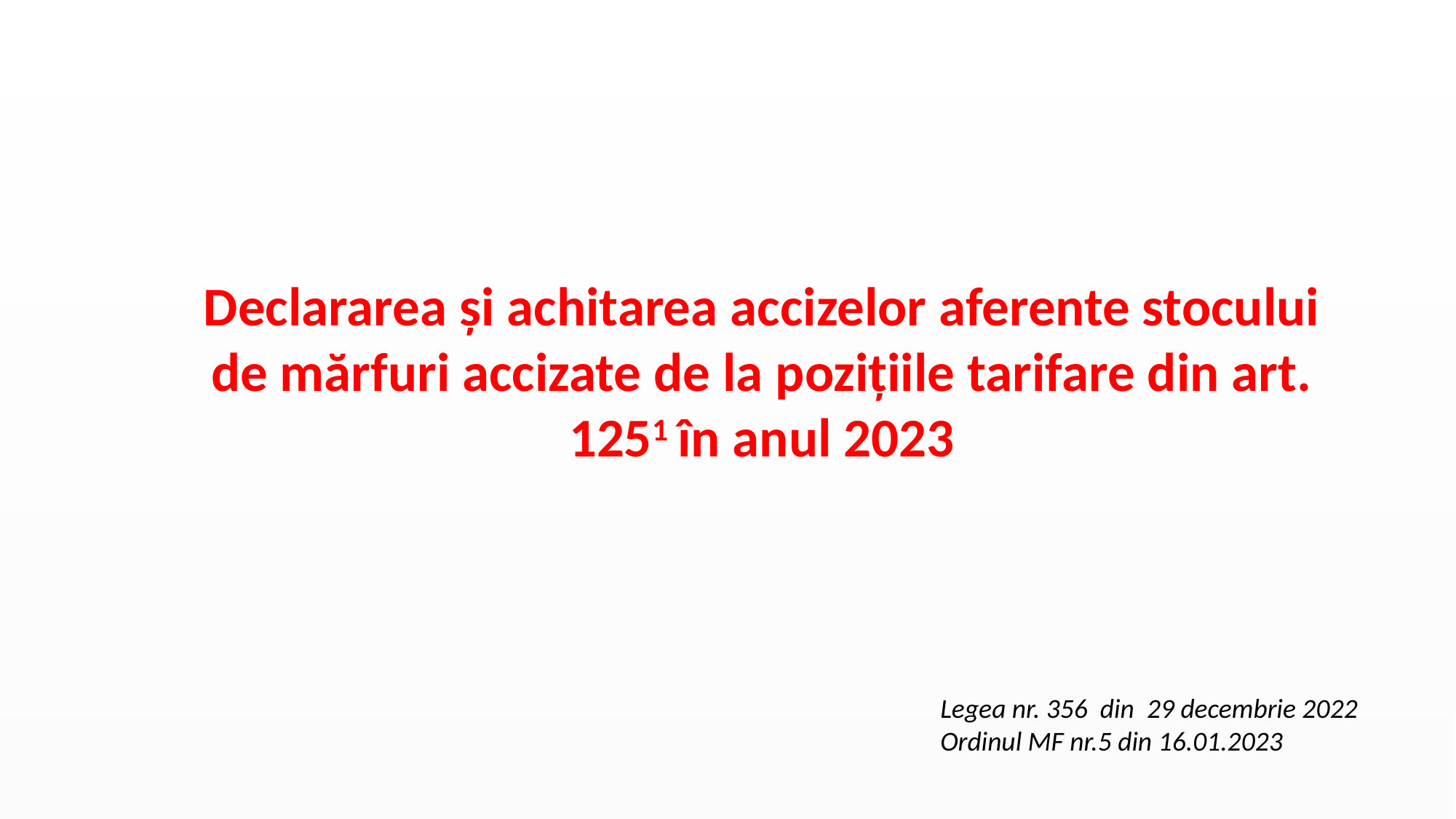

Declararea și achitarea accizelor aferente stocului de mărfuri accizate de la pozițiile tarifare din art. 1251 în anul 2023
Legea nr. 356  din  29 decembrie 2022
Ordinul MF nr.5 din 16.01.2023